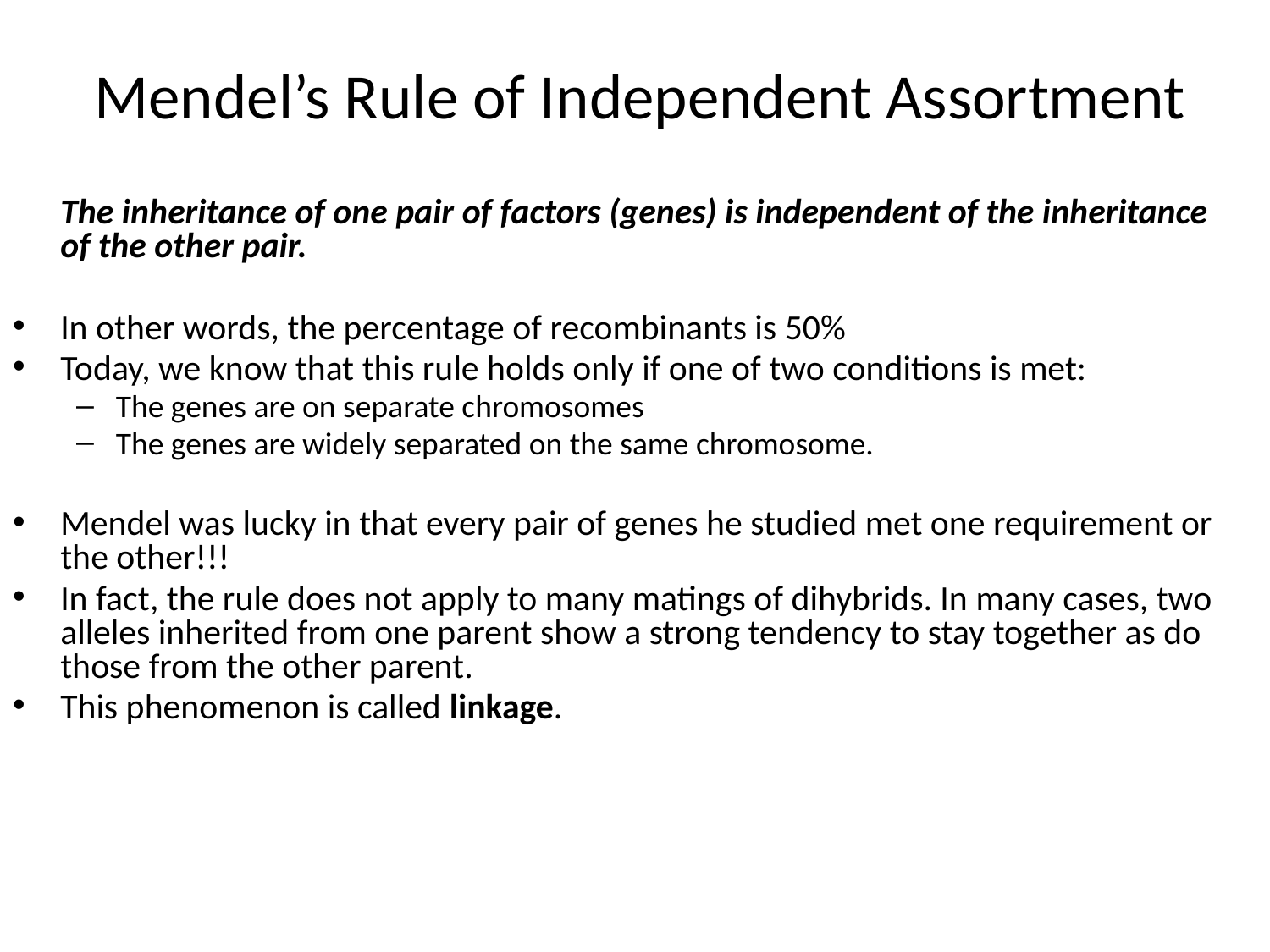

# Mendel’s Rule of Independent Assortment
	The inheritance of one pair of factors (genes) is independent of the inheritance of the other pair.

In other words, the percentage of recombinants is 50%
Today, we know that this rule holds only if one of two conditions is met:
The genes are on separate chromosomes
The genes are widely separated on the same chromosome.

Mendel was lucky in that every pair of genes he studied met one requirement or the other!!!
In fact, the rule does not apply to many matings of dihybrids. In many cases, two alleles inherited from one parent show a strong tendency to stay together as do those from the other parent.
This phenomenon is called linkage.